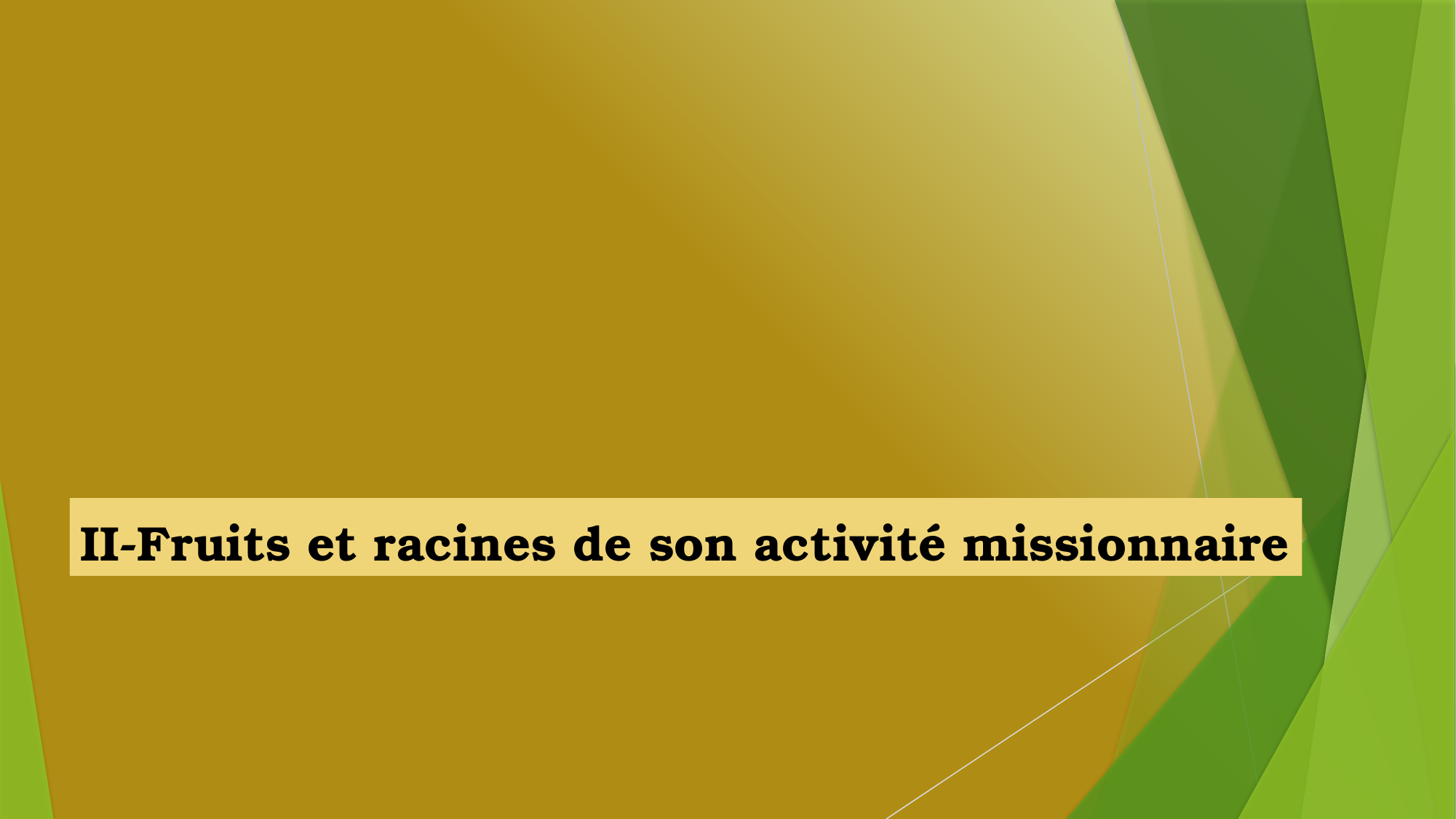

II-Fruits et racines de son activité missionnaire